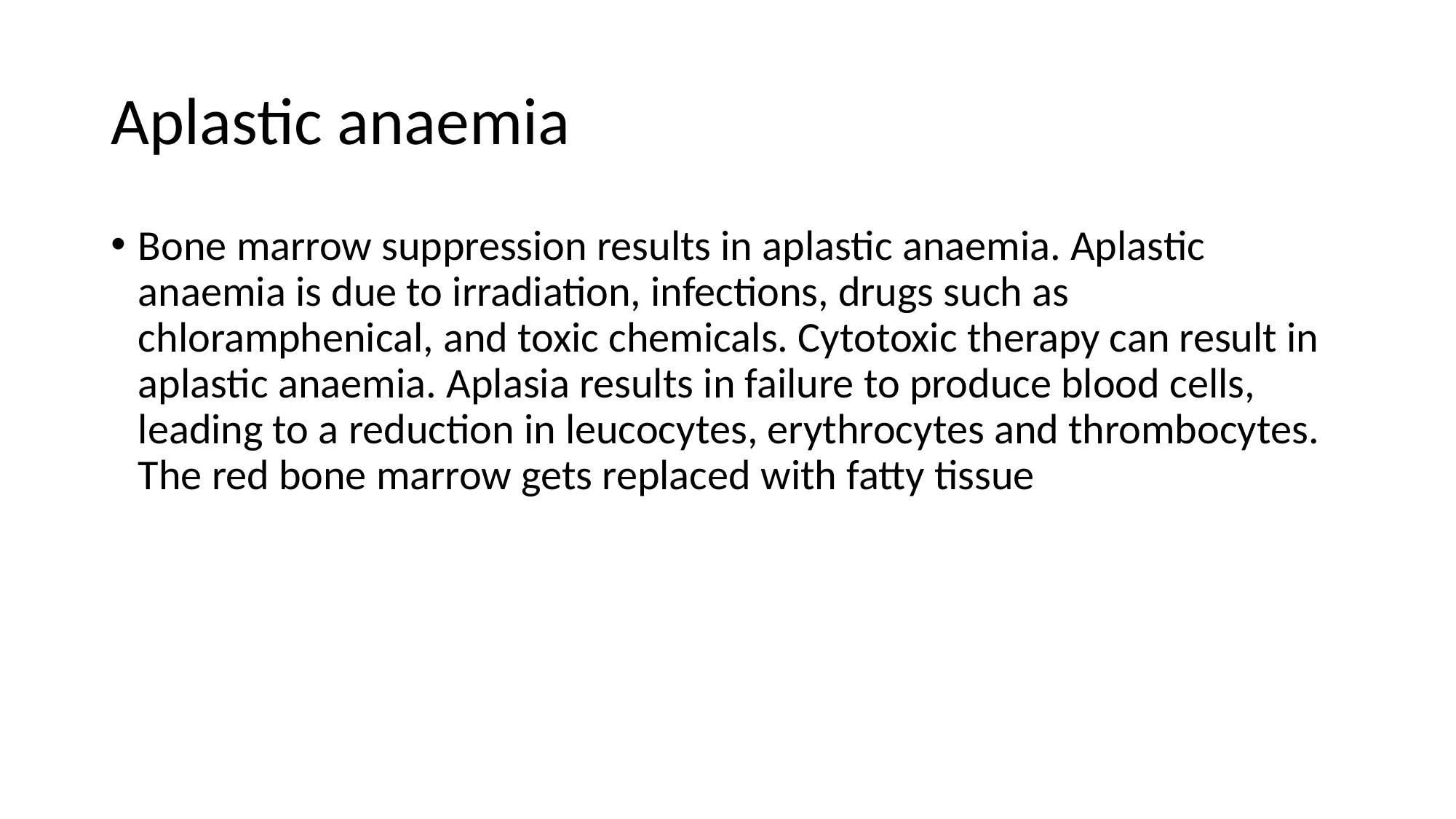

# Aplastic anaemia
Bone marrow suppression results in aplastic anaemia. Aplastic anaemia is due to irradiation, infections, drugs such as chloramphenical, and toxic chemicals. Cytotoxic therapy can result in aplastic anaemia. Aplasia results in failure to produce blood cells, leading to a reduction in leucocytes, erythrocytes and thrombocytes. The red bone marrow gets replaced with fatty tissue